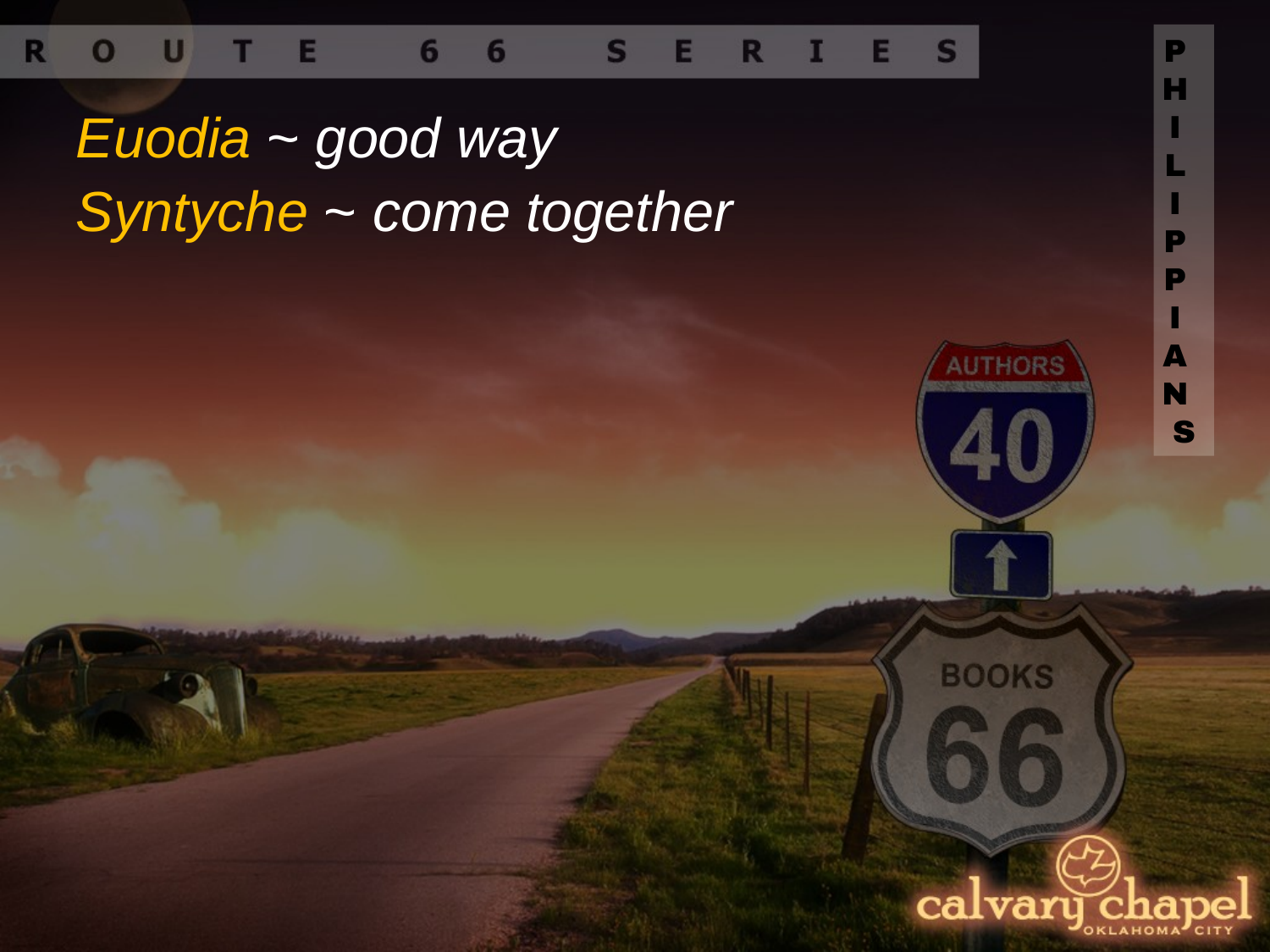

PHILIPPIANS
Euodia ~ good way
Syntyche ~ come together